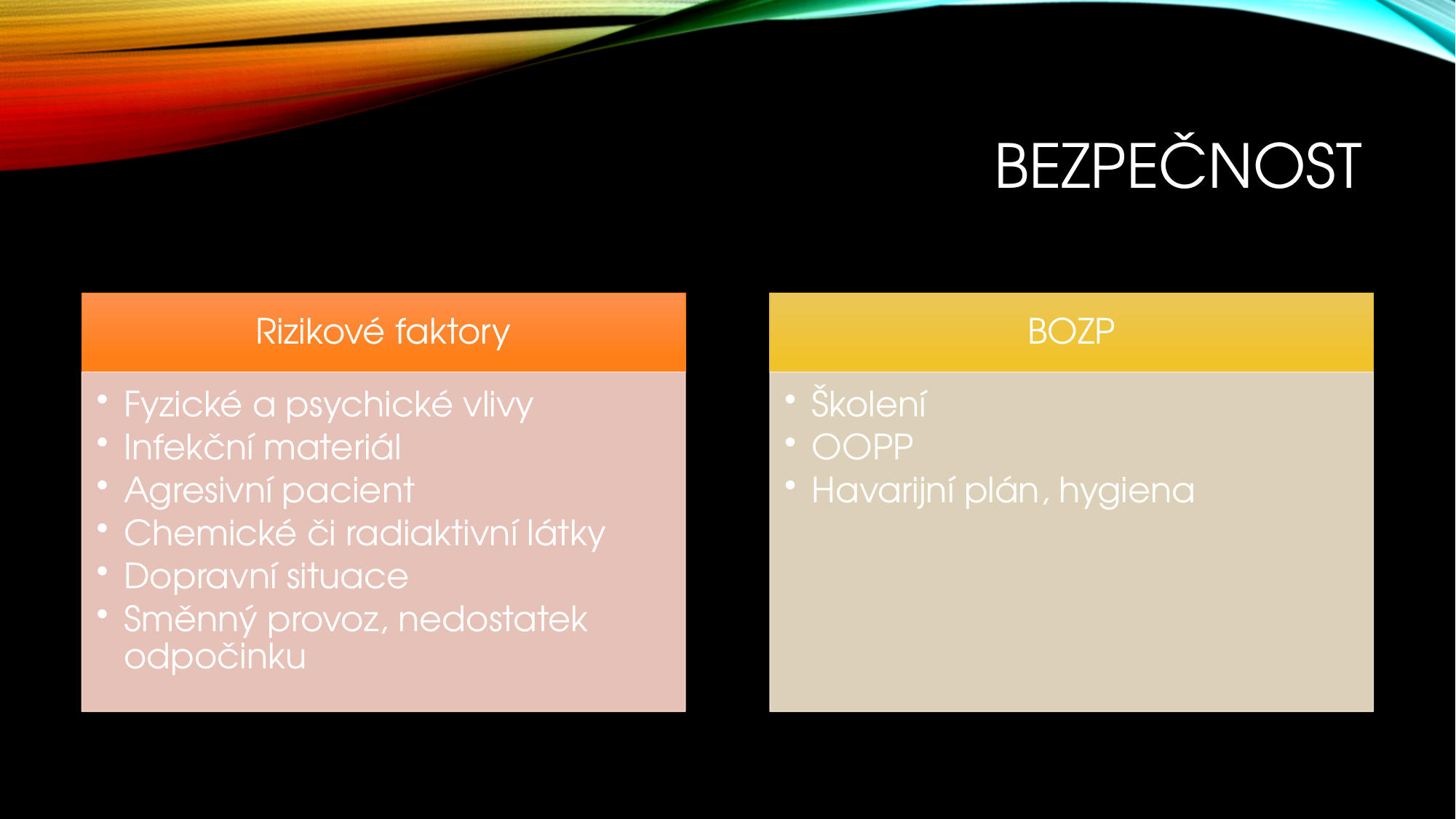

# Bezpečnost
Rizikové faktory
Fyzické a psychické vlivy
Infekční materiál
Agresivní pacient
Chemické či radiaktivní látky
Dopravní situace
Směnný provoz, nedostatek odpočinku
BOZP
Školení
OOPP
Havarijní plán, hygiena